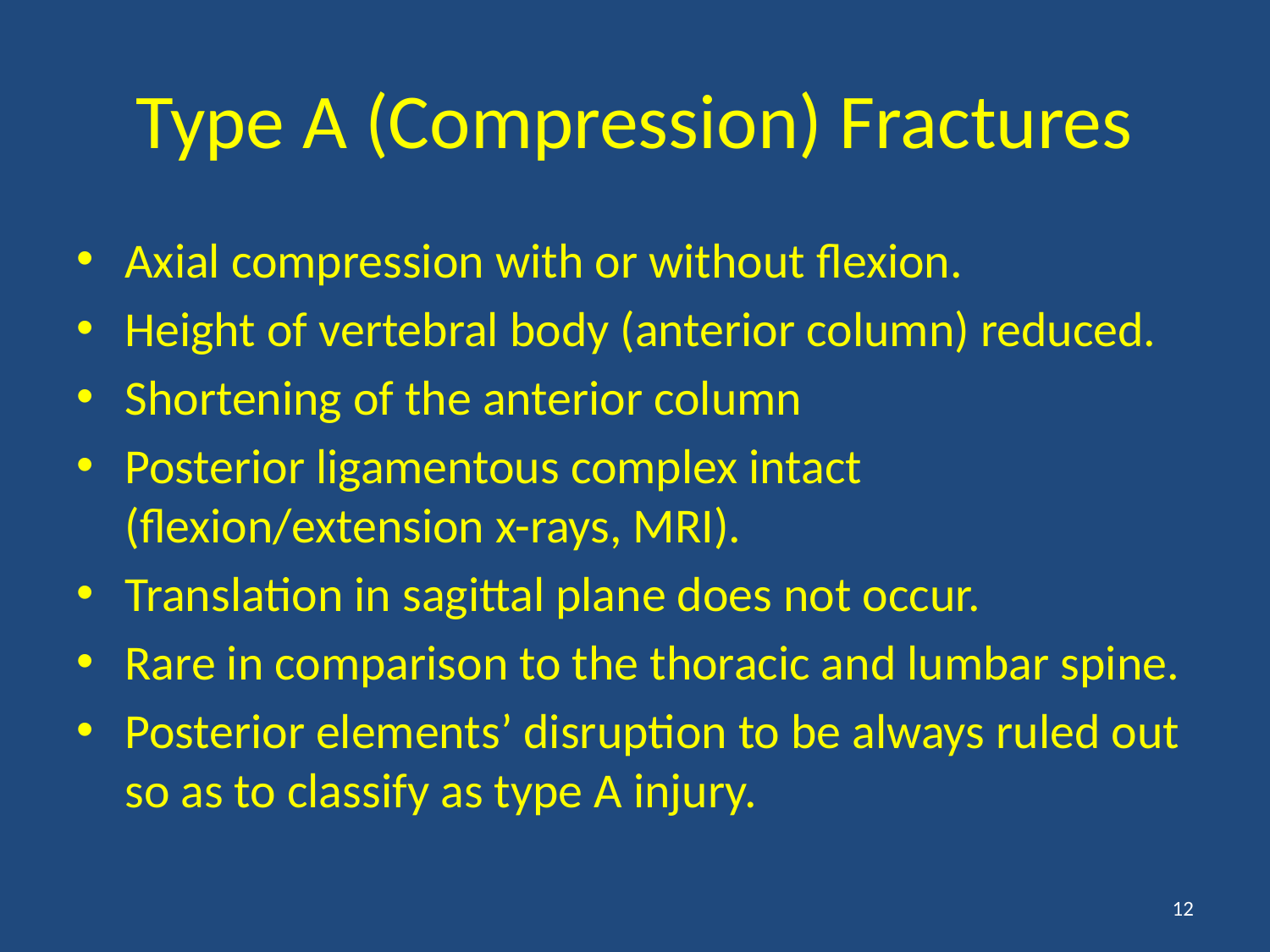

# Type A (Compression) Fractures
Axial compression with or without flexion.
Height of vertebral body (anterior column) reduced.
Shortening of the anterior column
Posterior ligamentous complex intact (flexion/extension x-rays, MRI).
Translation in sagittal plane does not occur.
Rare in comparison to the thoracic and lumbar spine.
Posterior elements’ disruption to be always ruled out so as to classify as type A injury.
12